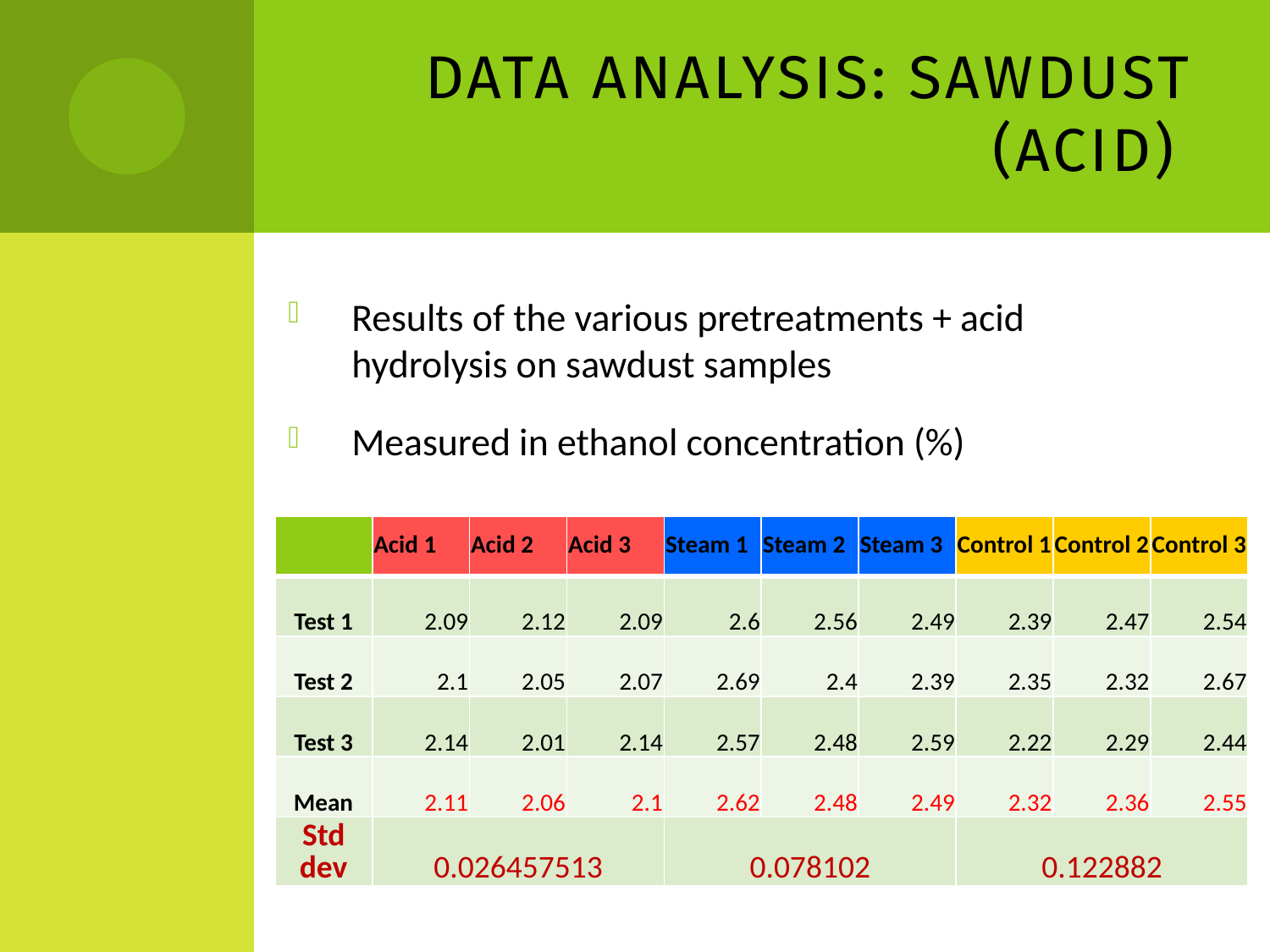

# Data Analysis: sawdust (acid)
Results of the various pretreatments + acid hydrolysis on sawdust samples
Measured in ethanol concentration (%)
|  | Acid 1 | Acid 2 | Acid 3 | Steam 1 | Steam 2 | Steam 3 | Control 1 | Control 2 | Control 3 |
| --- | --- | --- | --- | --- | --- | --- | --- | --- | --- |
| Test 1 | 2.09 | 2.12 | 2.09 | 2.6 | 2.56 | 2.49 | 2.39 | 2.47 | 2.54 |
| Test 2 | 2.1 | 2.05 | 2.07 | 2.69 | 2.4 | 2.39 | 2.35 | 2.32 | 2.67 |
| Test 3 | 2.14 | 2.01 | 2.14 | 2.57 | 2.48 | 2.59 | 2.22 | 2.29 | 2.44 |
| Mean | 2.11 | 2.06 | 2.1 | 2.62 | 2.48 | 2.49 | 2.32 | 2.36 | 2.55 |
| Std dev | 0.026457513 |  |  | 0.078102 |  |  | 0.122882 |  |  |